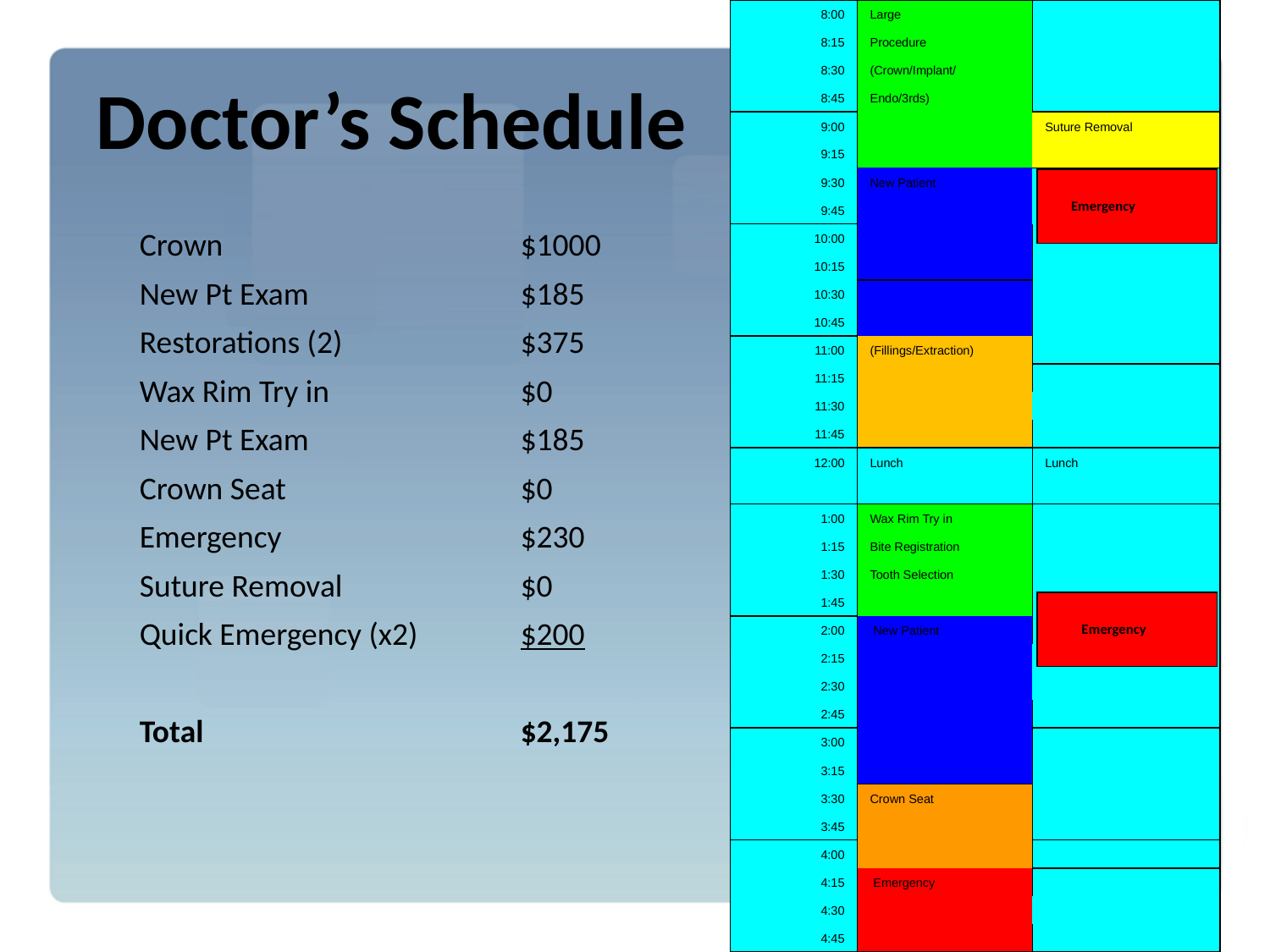

| 8:00 | Large |  |
| --- | --- | --- |
| 8:15 | Procedure |  |
| 8:30 | (Crown/Implant/ |  |
| 8:45 | Endo/3rds) |  |
| 9:00 |  | Suture Removal |
| 9:15 |  |  |
| 9:30 | New Patient |  |
| 9:45 |  |  |
| 10:00 |  |  |
| 10:15 |  |  |
| 10:30 |  |  |
| 10:45 |  |  |
| 11:00 | (Fillings/Extraction) |  |
| 11:15 |  |  |
| 11:30 |  |  |
| 11:45 |  |  |
| 12:00 | Lunch | Lunch |
|  |  |  |
| 1:00 | Wax Rim Try in |  |
| 1:15 | Bite Registration |  |
| 1:30 | Tooth Selection |  |
| 1:45 |  |  |
| 2:00 | New Patient |  |
| 2:15 |  |  |
| 2:30 |  |  |
| 2:45 |  |  |
| 3:00 |  |  |
| 3:15 |  |  |
| 3:30 | Crown Seat |  |
| 3:45 |  |  |
| 4:00 |  |  |
| 4:15 | Emergency |  |
| 4:30 |  |  |
| 4:45 |  |  |
Doctor’s Schedule

Emergency
Crown		            	$1000
New Pt Exam		$185
Restorations (2)		$375
Wax Rim Try in		$0
New Pt Exam		$185
Crown Seat		$0
Emergency		$230
Suture Removal		$0
Quick Emergency (x2)	$200

Total			$2,175

Emergency